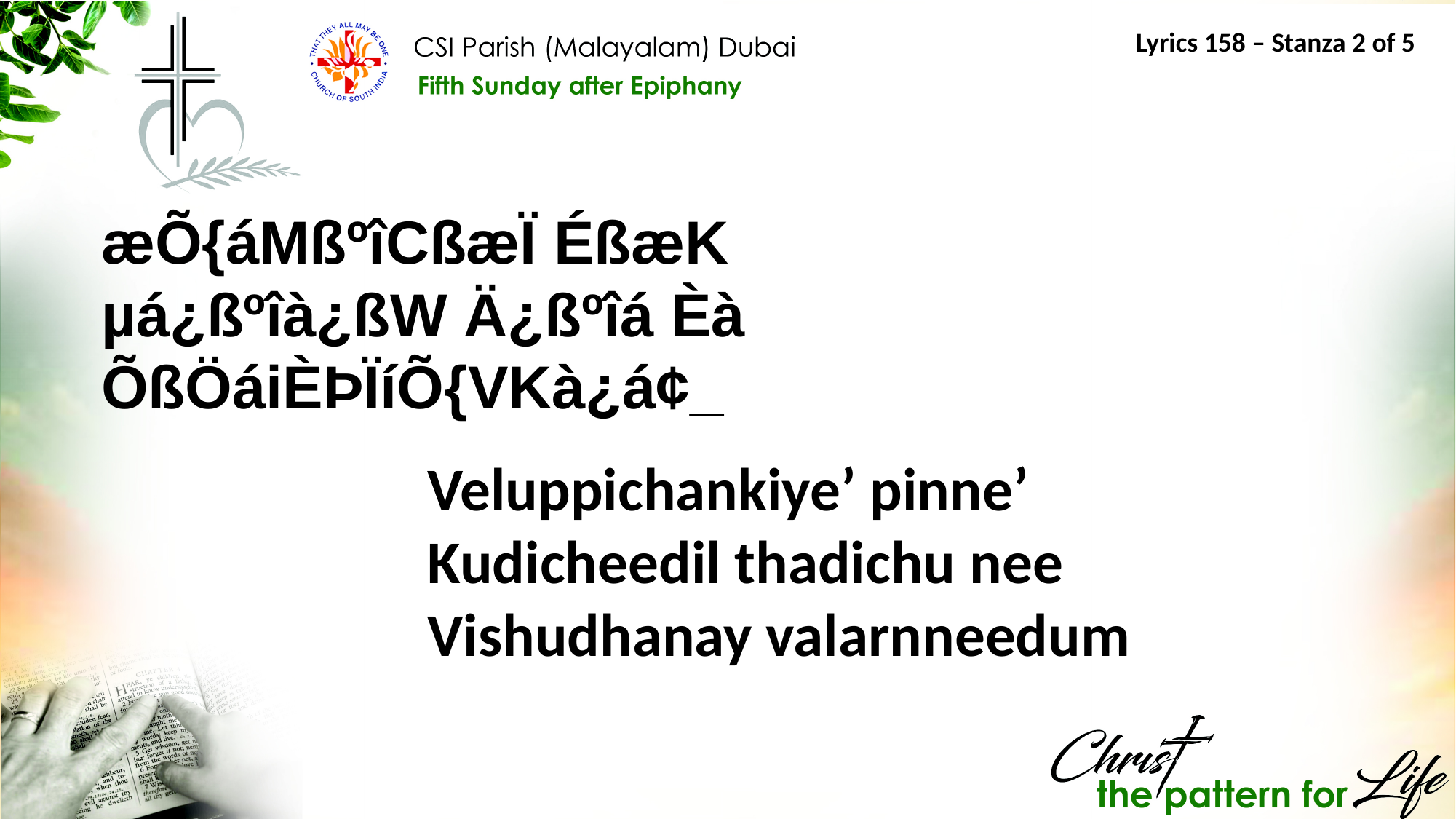

Lyrics 158 – Stanza 2 of 5
æÕ{áMßºîCßæÏ ÉßæK
µá¿ßºîà¿ßW Ä¿ßºîá Èà
ÕßÖáiÈÞÏíÕ{VKà¿á¢_

Veluppichankiye’ pinne’
Kudicheedil thadichu nee
Vishudhanay valarnneedum